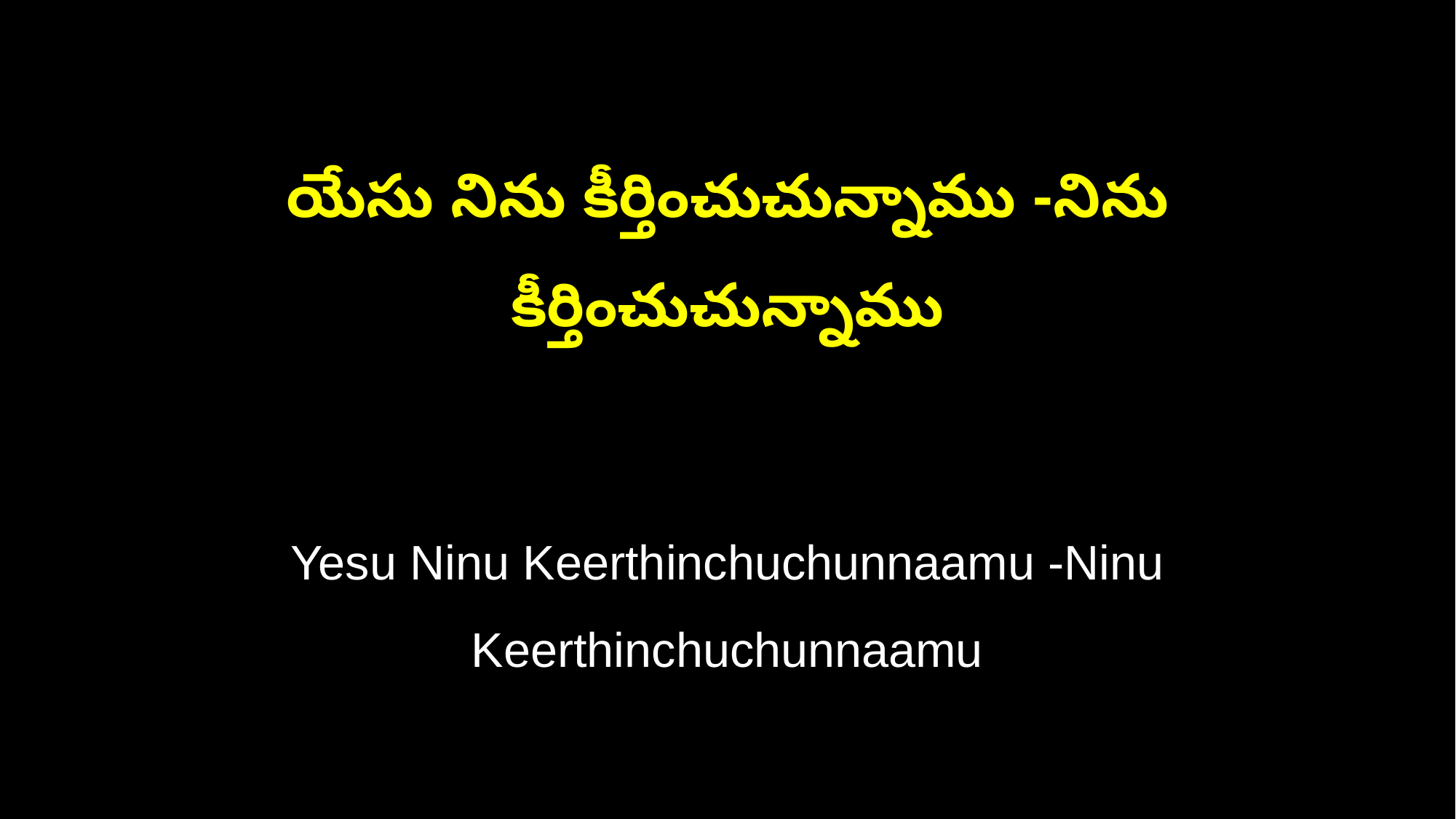

యేసు నిను కీర్తించుచున్నాము -నిను కీర్తించుచున్నాము
Yesu Ninu Keerthinchuchunnaamu -Ninu Keerthinchuchunnaamu